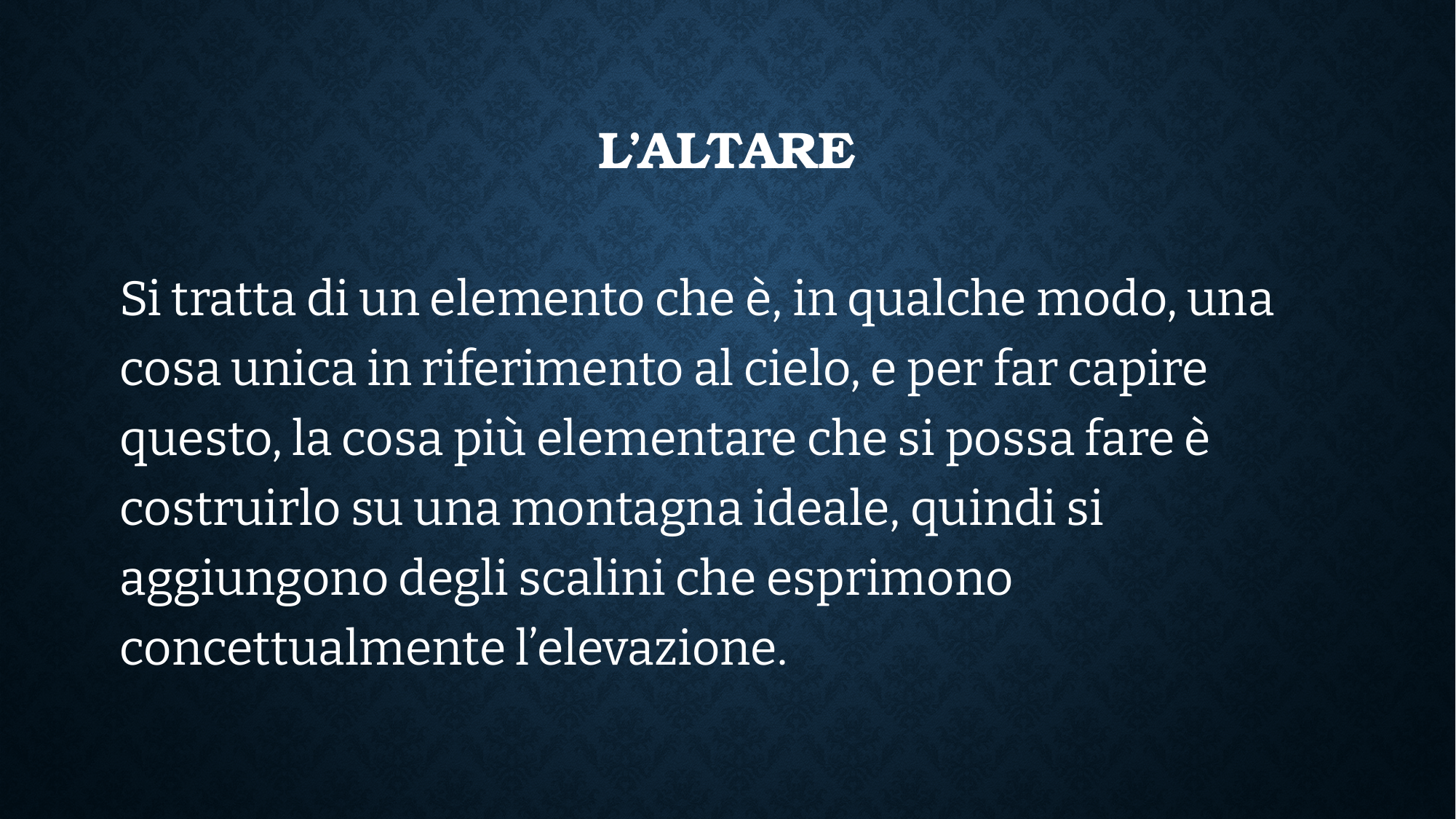

# L’altare
Si tratta di un elemento che è, in qualche modo, una cosa unica in riferimento al cielo, e per far capire questo, la cosa più elementare che si possa fare è costruirlo su una montagna ideale, quindi si aggiungono degli scalini che esprimono concettualmente l’elevazione.